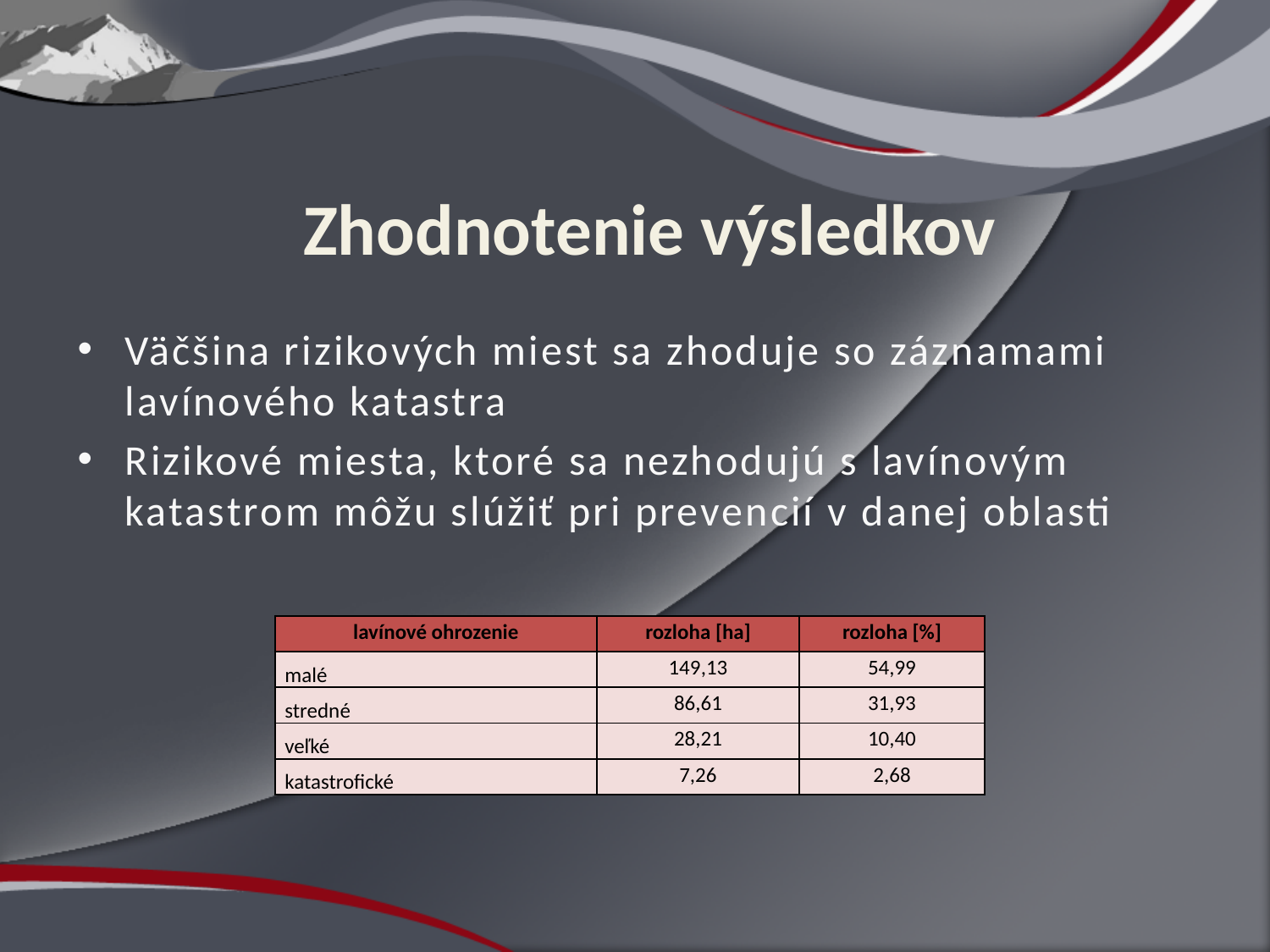

# Zhodnotenie výsledkov
Väčšina rizikových miest sa zhoduje so záznamami lavínového katastra
Rizikové miesta, ktoré sa nezhodujú s lavínovým katastrom môžu slúžiť pri prevencií v danej oblasti

| lavínové ohrozenie | rozloha [ha] | rozloha [%] |
| --- | --- | --- |
| malé | 149,13 | 54,99 |
| stredné | 86,61 | 31,93 |
| veľké | 28,21 | 10,40 |
| katastrofické | 7,26 | 2,68 |